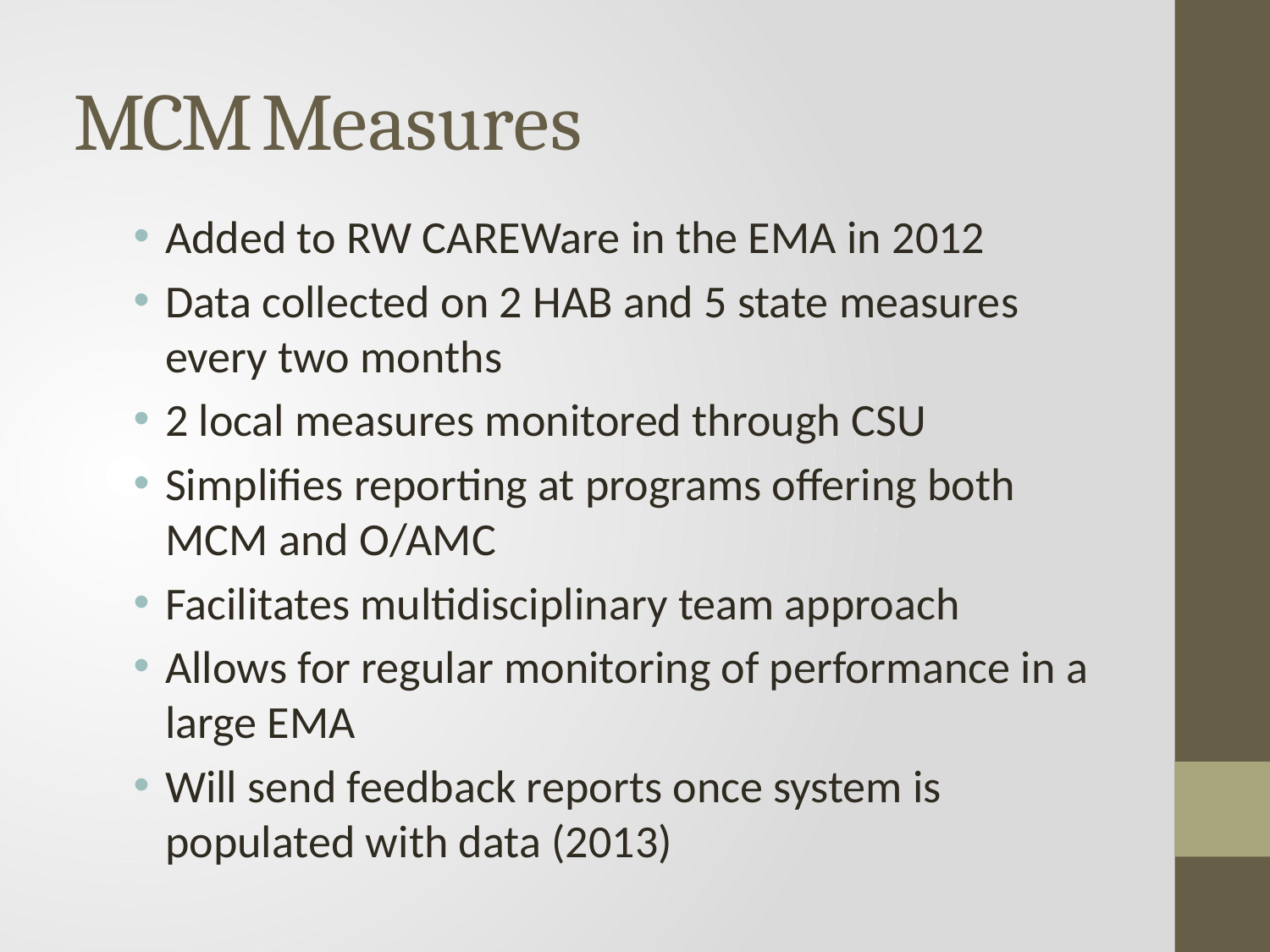

# MCM Measures
Added to RW CAREWare in the EMA in 2012
Data collected on 2 HAB and 5 state measures every two months
2 local measures monitored through CSU
Simplifies reporting at programs offering both MCM and O/AMC
Facilitates multidisciplinary team approach
Allows for regular monitoring of performance in a large EMA
Will send feedback reports once system is populated with data (2013)